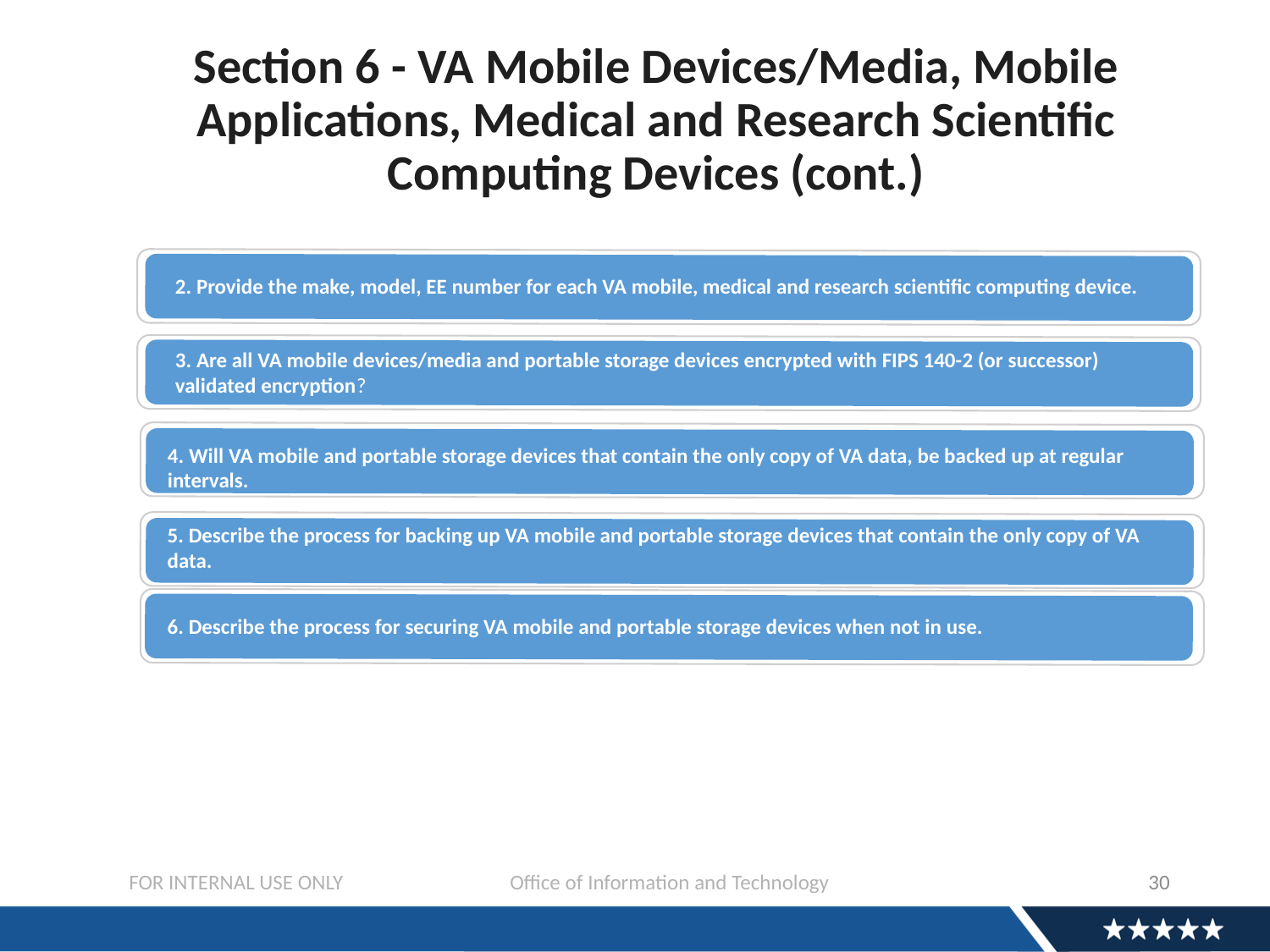

Section 6 - VA Mobile Devices/Media, Mobile Applications, Medical and Research Scientific Computing Devices (cont.)

2. Provide the make, model, EE number for each VA mobile, medical and research scientific computing device.

3. Are all VA mobile devices/media and portable storage devices encrypted with FIPS 140-2 (or successor) validated encryption?

4. Will VA mobile and portable storage devices that contain the only copy of VA data, be backed up at regular intervals.

5. Describe the process for backing up VA mobile and portable storage devices that contain the only copy of VA data.

6. Describe the process for securing VA mobile and portable storage devices when not in use.
FOR INTERNAL USE ONLY		Office of Information and Technology
30